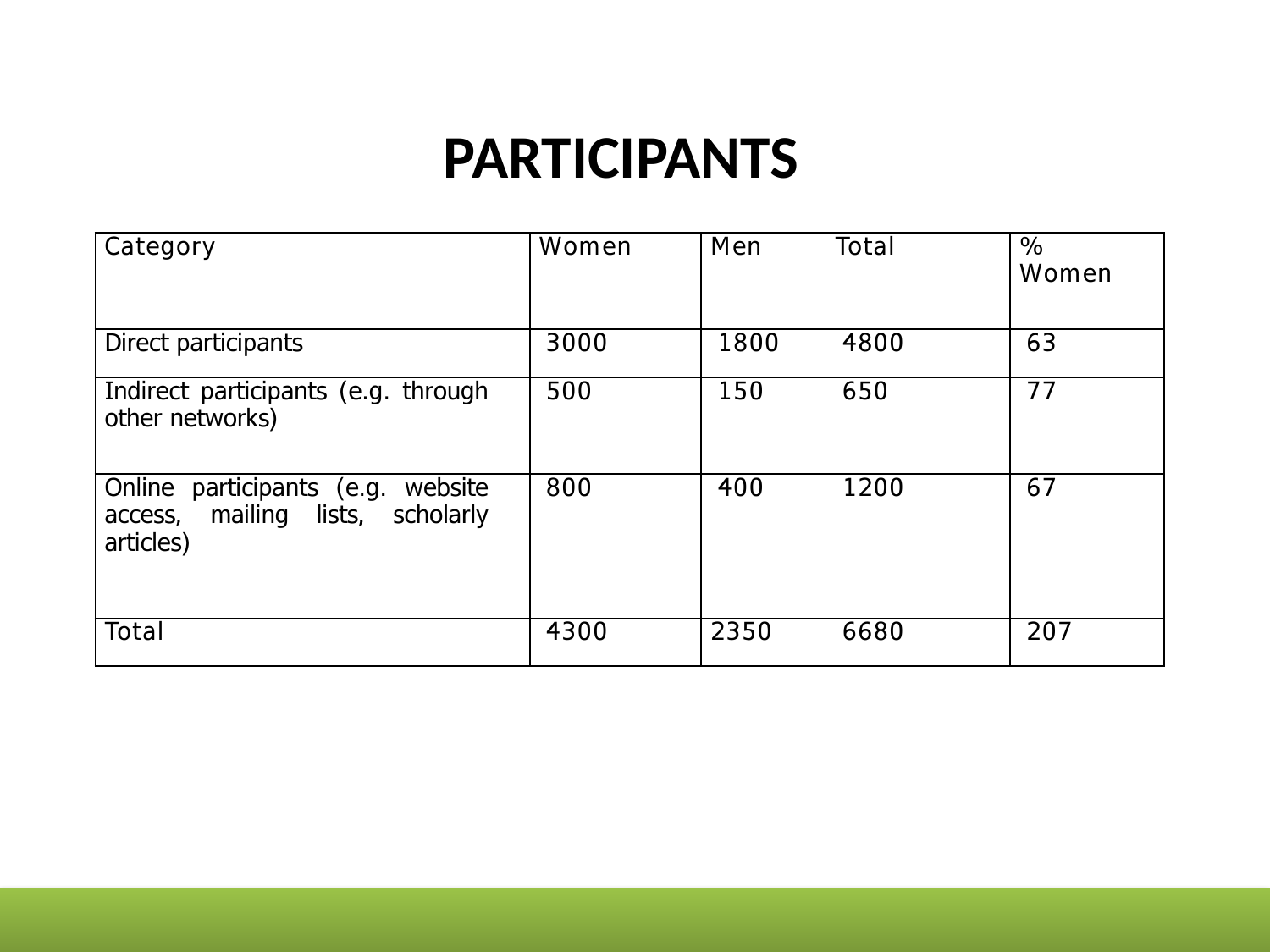

# PARTICIPANTS

| Category | Women | Men | Total | % Women |
| --- | --- | --- | --- | --- |
| Direct participants | 3000 | 1800 | 4800 | 63 |
| Indirect participants (e.g. through other networks) | 500 | 150 | 650 | 77 |
| Online participants (e.g. website access, mailing lists, scholarly articles) | 800 | 400 | 1200 | 67 |
| Total | 4300 | 2350 | 6680 | 207 |
10